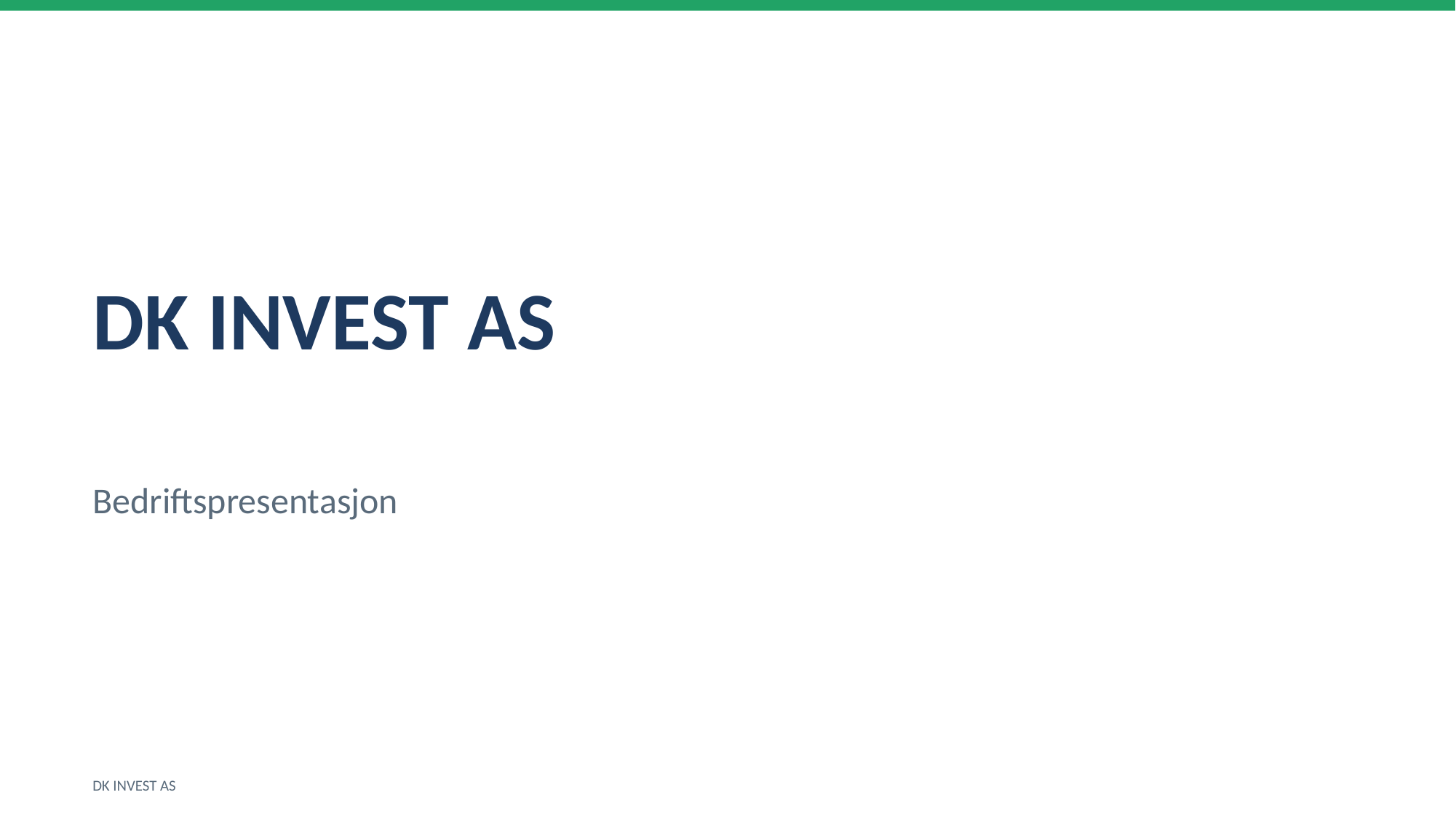

DK INVEST AS
Bedriftspresentasjon
DK INVEST AS